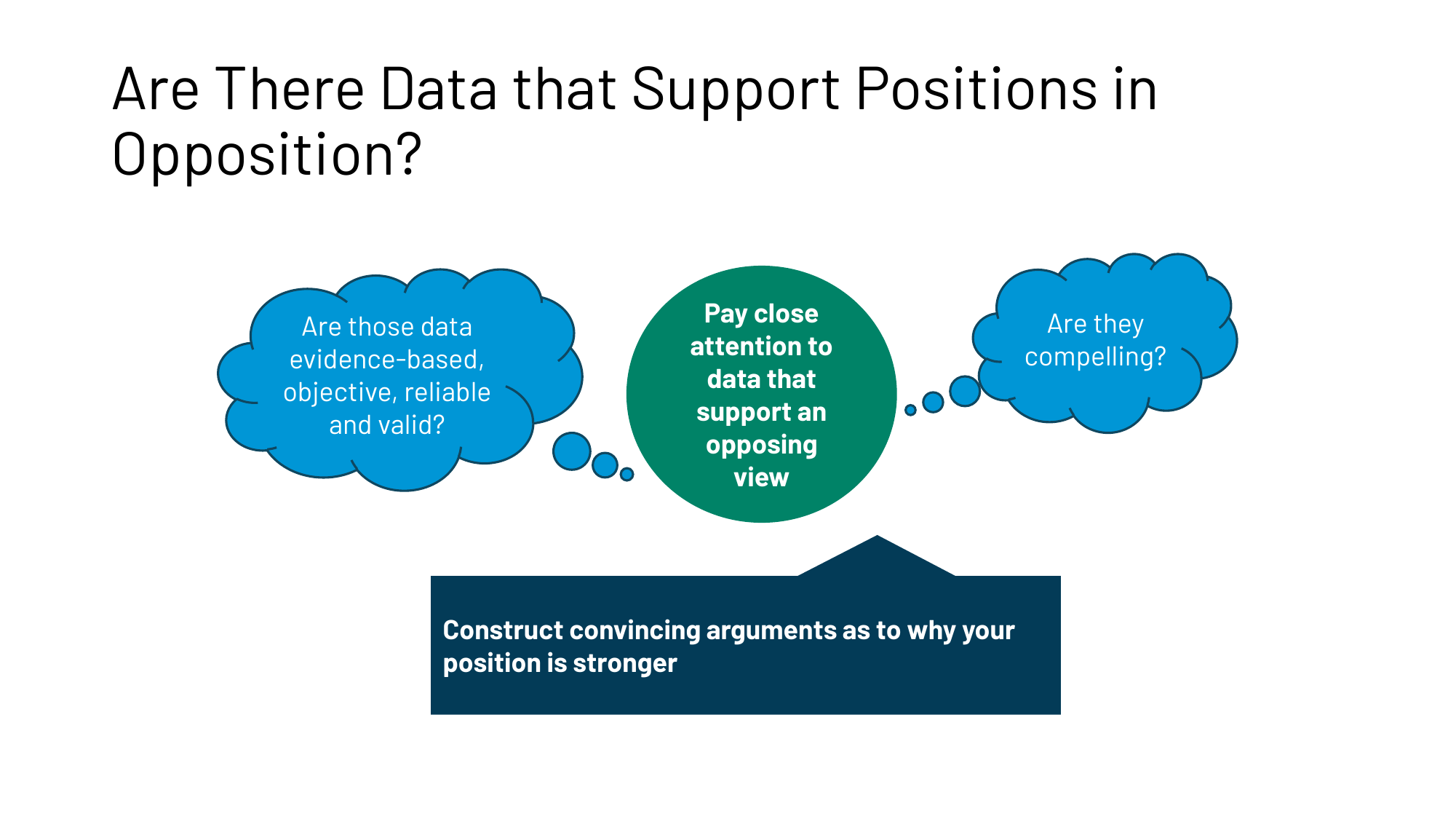

# Are There Data that Support Positions in Opposition?
Are they compelling?
Pay close attention to data that support an opposing view
Are those data evidence-based, objective, reliable and valid?
Construct convincing arguments as to why your position is stronger